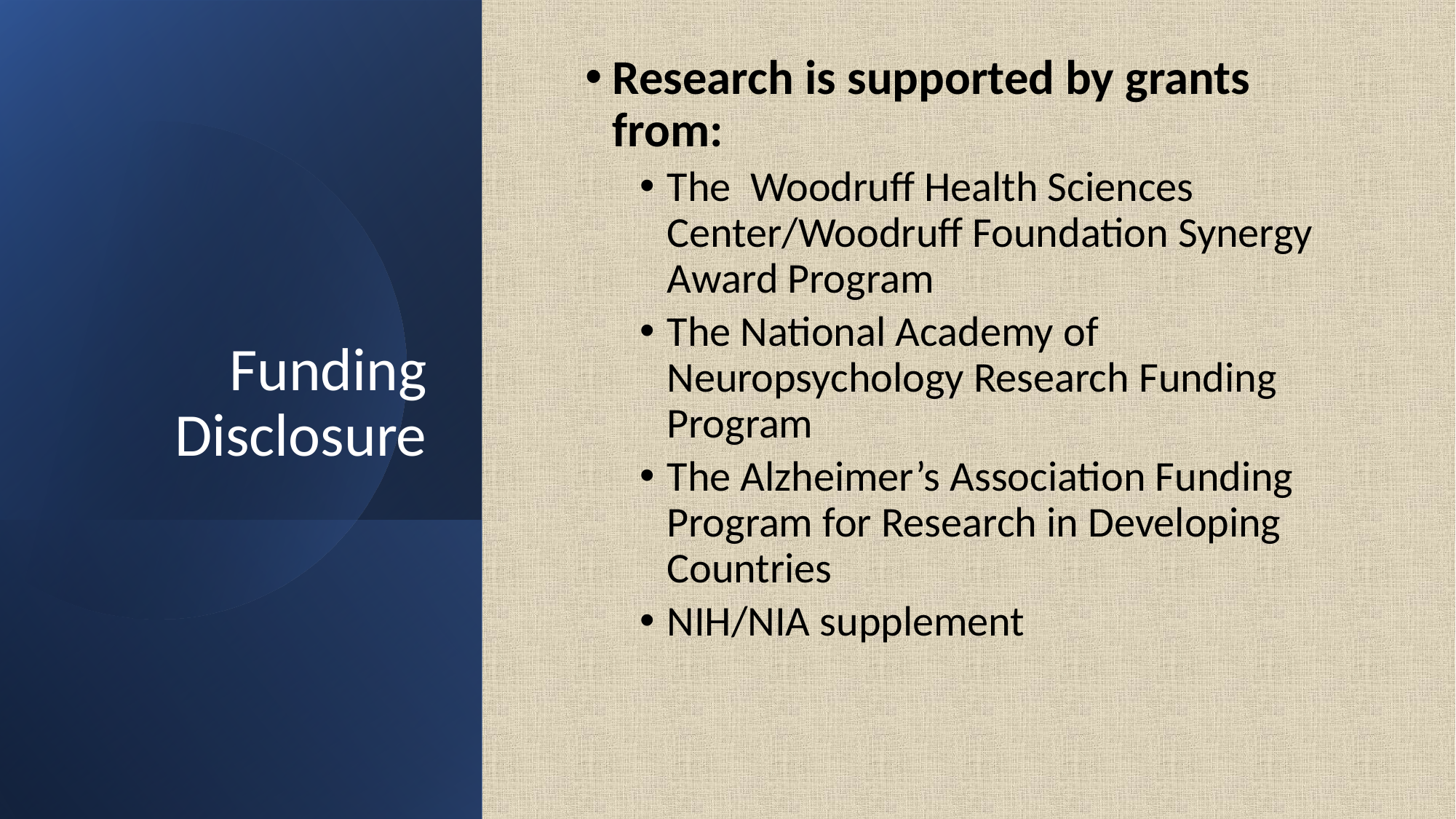

Research is supported by grants from:
The  Woodruff Health Sciences Center/Woodruff Foundation Synergy Award Program
The National Academy of Neuropsychology Research Funding Program
The Alzheimer’s Association Funding Program for Research in Developing Countries
NIH/NIA supplement

# Funding Disclosure